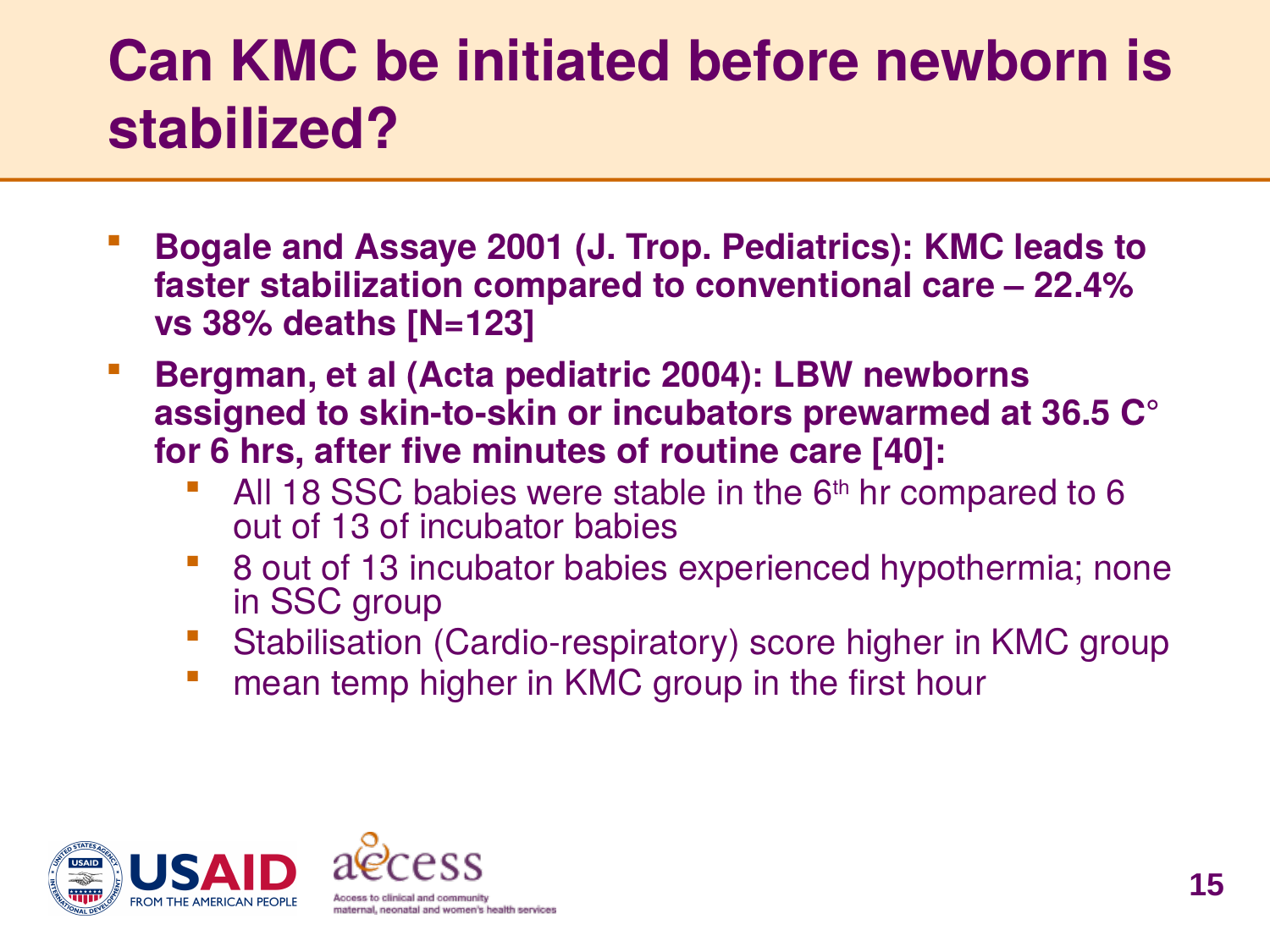

# Can KMC be initiated before newborn is stabilized?
Bogale and Assaye 2001 (J. Trop. Pediatrics): KMC leads to faster stabilization compared to conventional care – 22.4% vs 38% deaths [N=123]
Bergman, et al (Acta pediatric 2004): LBW newborns assigned to skin-to-skin or incubators prewarmed at 36.5 C° for 6 hrs, after five minutes of routine care [40]:
All 18 SSC babies were stable in the 6th hr compared to 6 out of 13 of incubator babies
8 out of 13 incubator babies experienced hypothermia; none in SSC group
Stabilisation (Cardio-respiratory) score higher in KMC group
mean temp higher in KMC group in the first hour

15